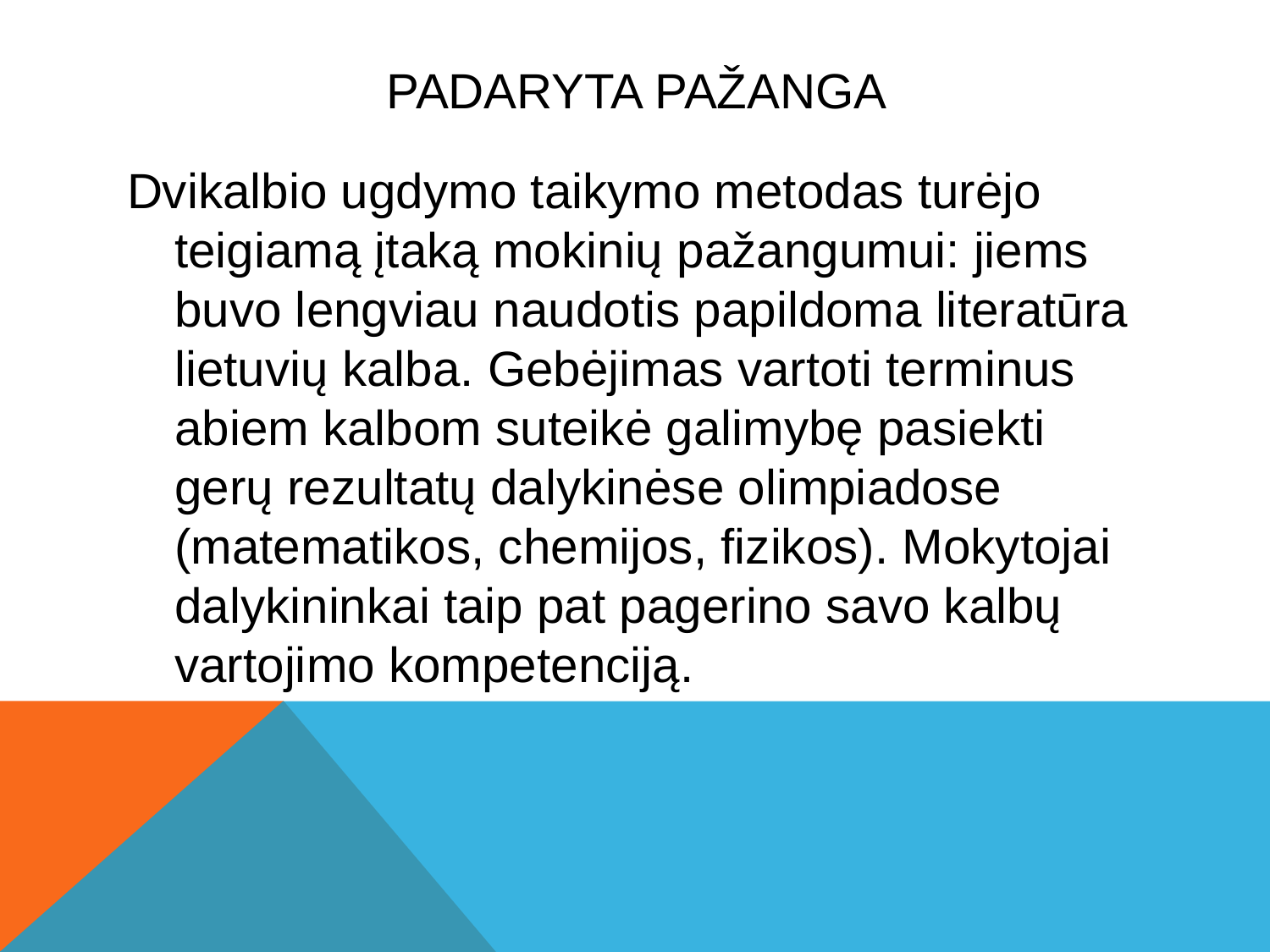

# Padaryta pažanga
Dvikalbio ugdymo taikymo metodas turėjo teigiamą įtaką mokinių pažangumui: jiems buvo lengviau naudotis papildoma literatūra lietuvių kalba. Gebėjimas vartoti terminus abiem kalbom suteikė galimybę pasiekti gerų rezultatų dalykinėse olimpiadose (matematikos, chemijos, fizikos). Mokytojai dalykininkai taip pat pagerino savo kalbų vartojimo kompetenciją.